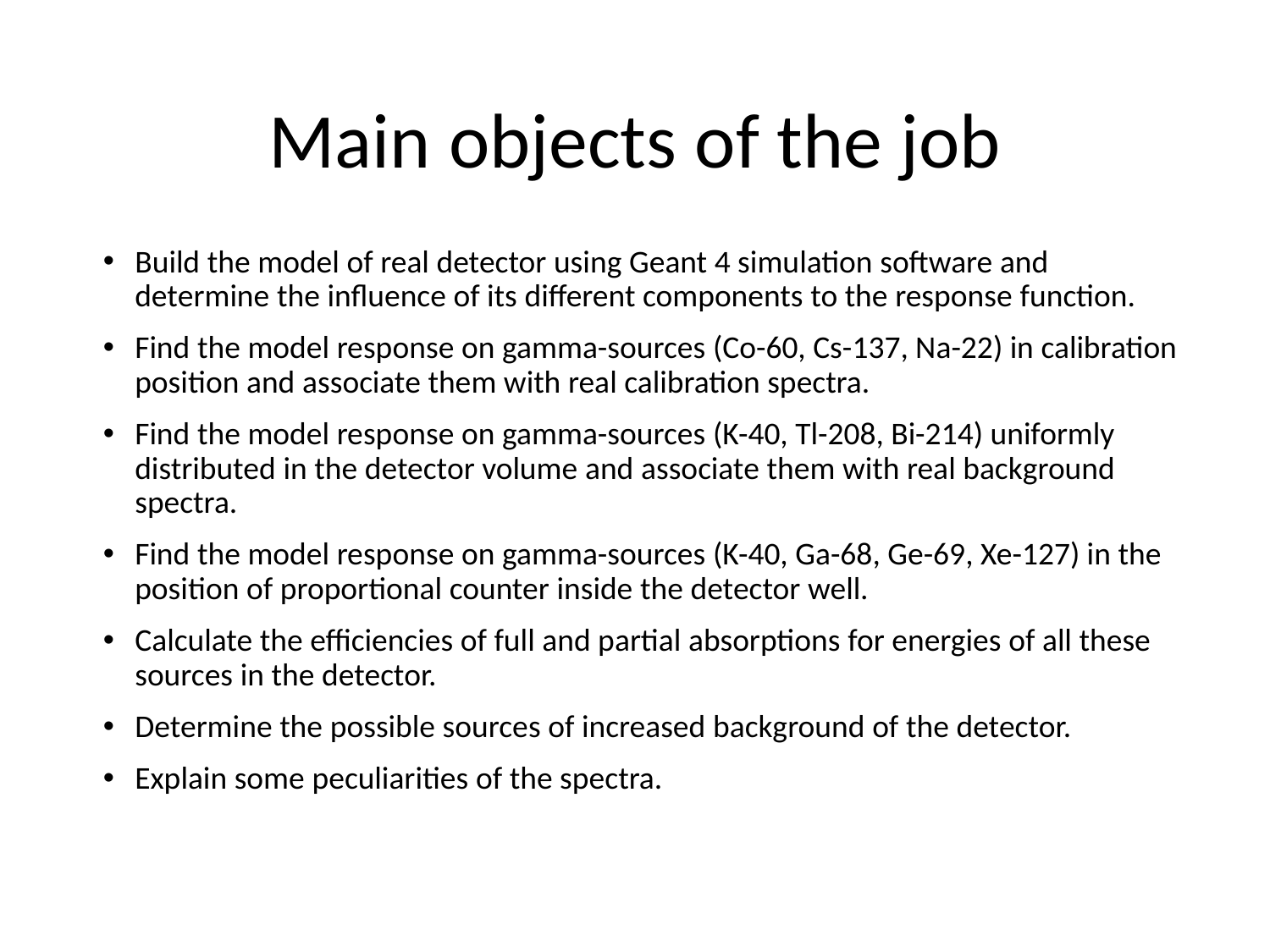

# Main objects of the job
Build the model of real detector using Geant 4 simulation software and determine the influence of its different components to the response function.
Find the model response on gamma-sources (Co-60, Cs-137, Na-22) in calibration position and associate them with real calibration spectra.
Find the model response on gamma-sources (K-40, Tl-208, Bi-214) uniformly distributed in the detector volume and associate them with real background spectra.
Find the model response on gamma-sources (K-40, Ga-68, Ge-69, Xe-127) in the position of proportional counter inside the detector well.
Calculate the efficiencies of full and partial absorptions for energies of all these sources in the detector.
Determine the possible sources of increased background of the detector.
Explain some peculiarities of the spectra.